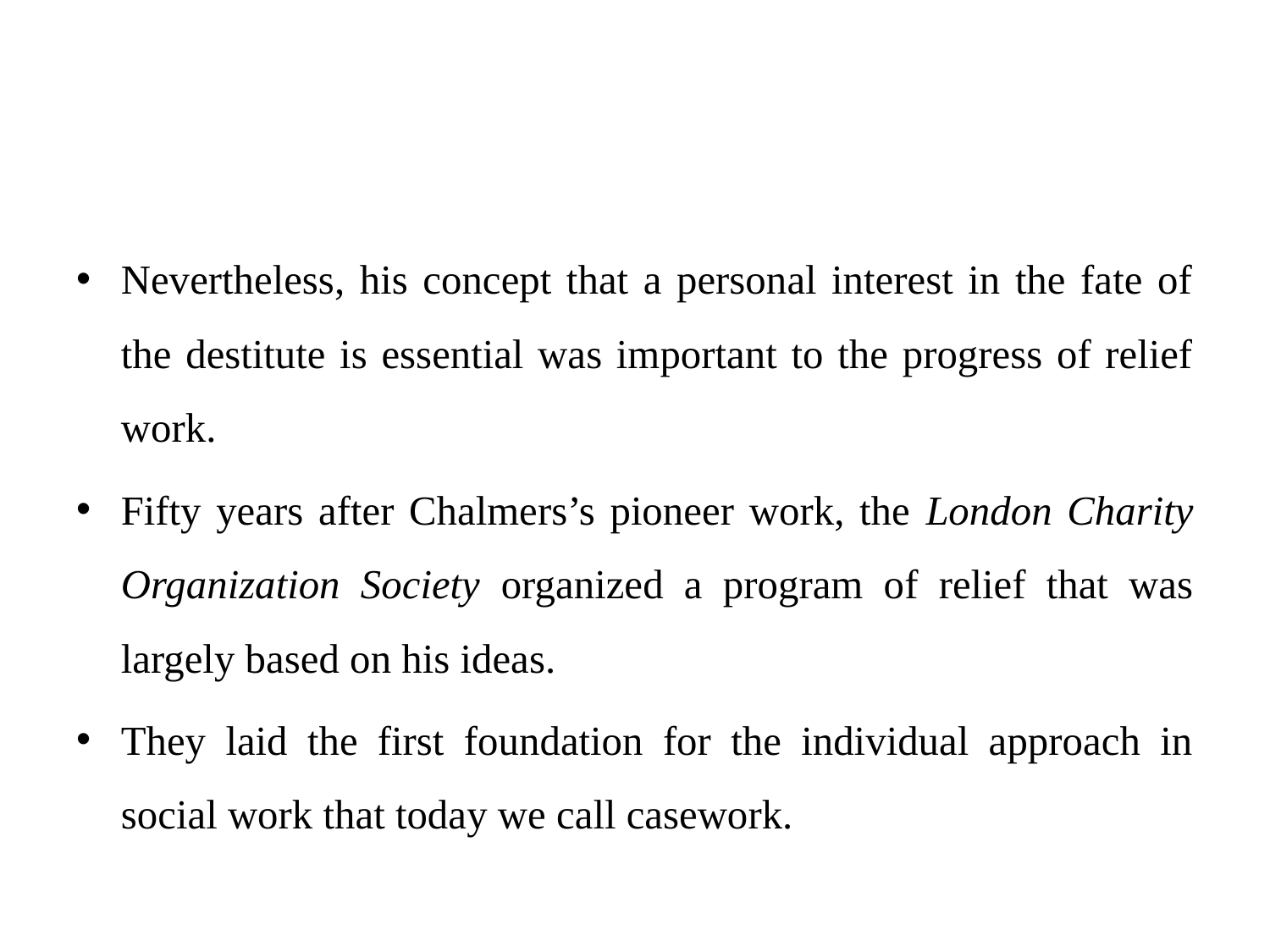

#
Nevertheless, his concept that a personal interest in the fate of the destitute is essential was important to the progress of relief work.
Fifty years after Chalmers’s pioneer work, the London Charity Organization Society organized a program of relief that was largely based on his ideas.
They laid the first foundation for the individual approach in social work that today we call casework.